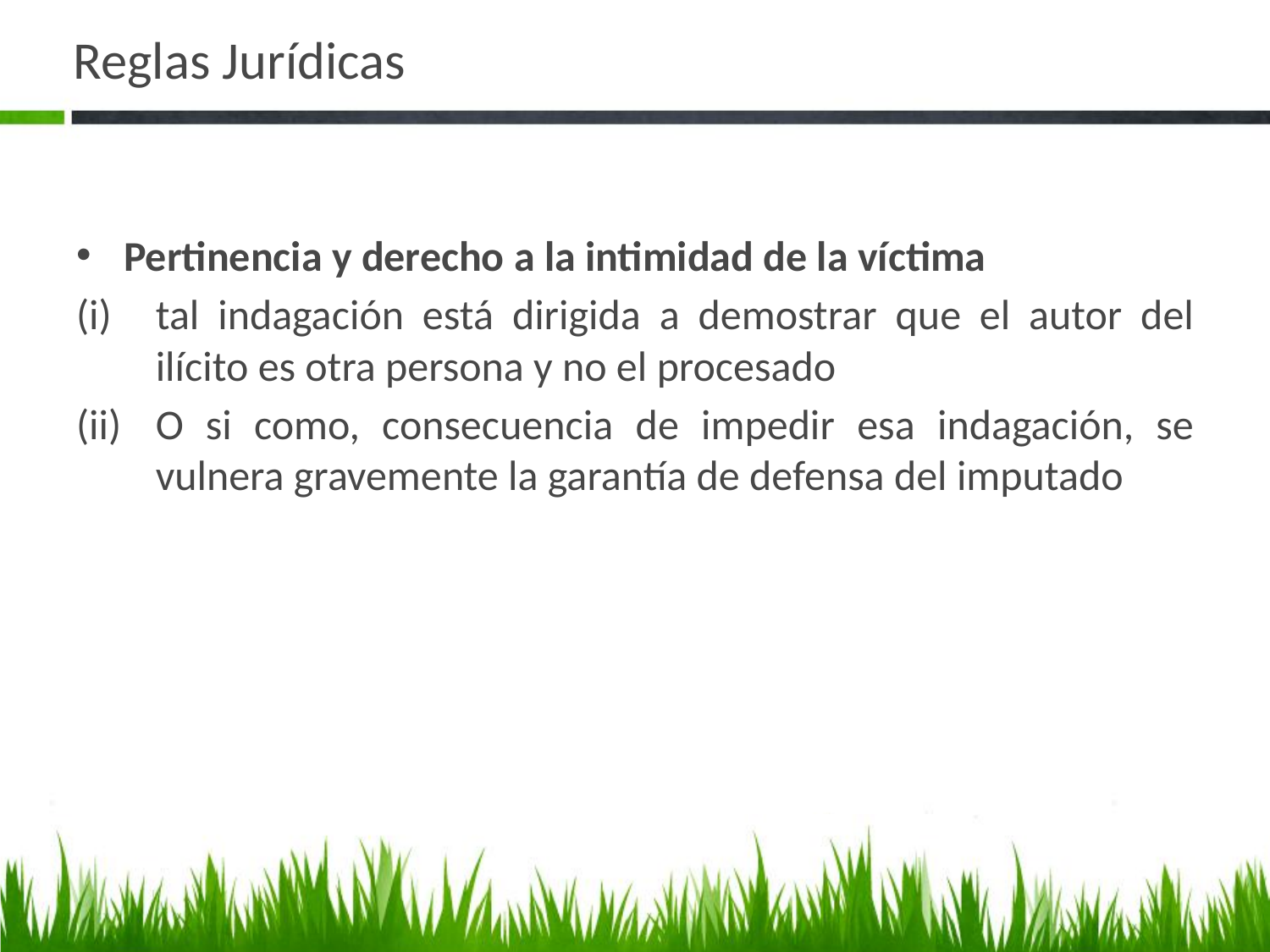

# Reglas Jurídicas
Pertinencia y derecho a la intimidad de la víctima
tal indagación está dirigida a demostrar que el autor del ilícito es otra persona y no el procesado
O si como, consecuencia de impedir esa indagación, se vulnera gravemente la garantía de defensa del imputado